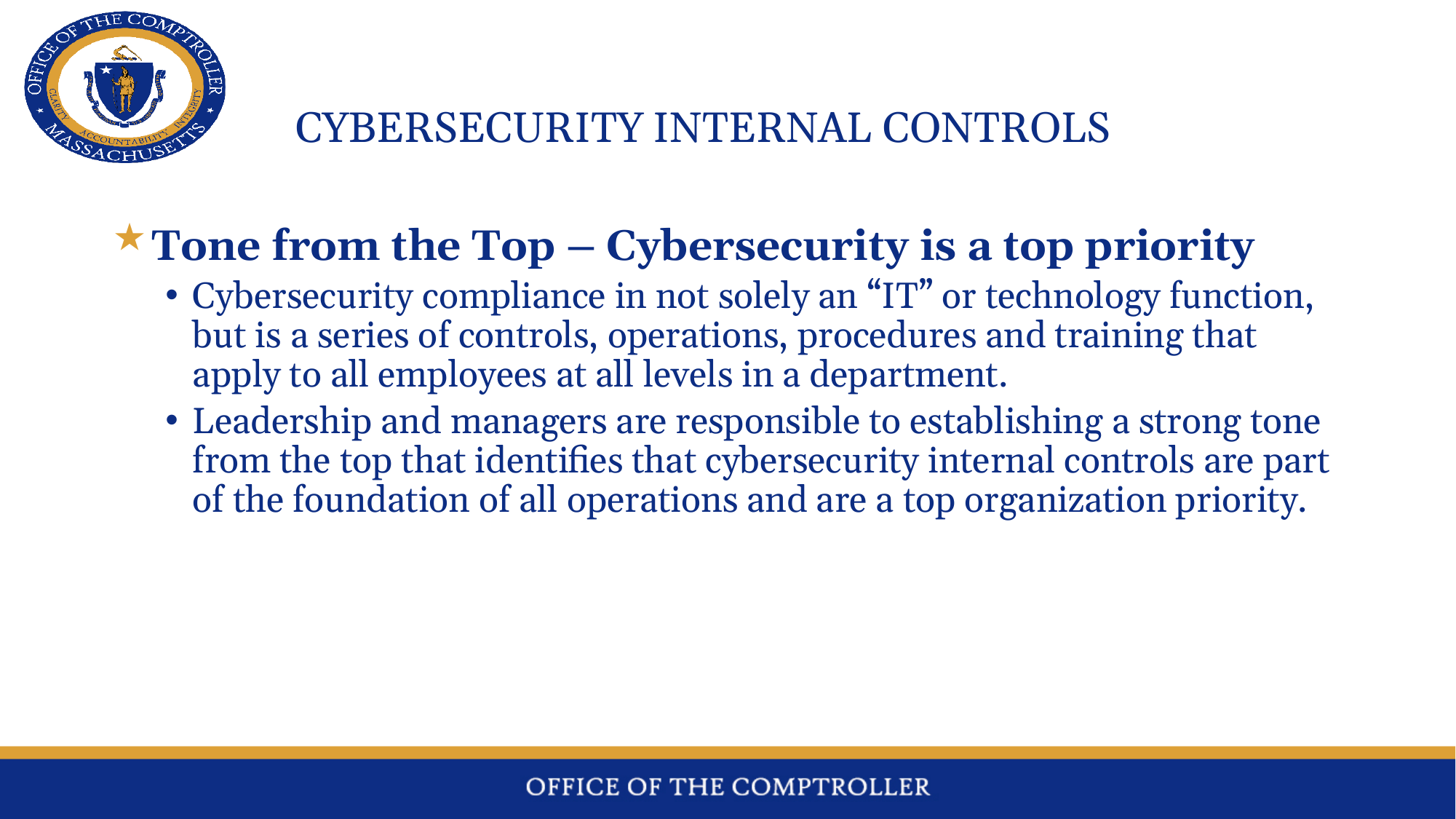

# Cybersecurity Internal Controls
Tone from the Top – Cybersecurity is a top priority
Cybersecurity compliance in not solely an “IT” or technology function, but is a series of controls, operations, procedures and training that apply to all employees at all levels in a department.
Leadership and managers are responsible to establishing a strong tone from the top that identifies that cybersecurity internal controls are part of the foundation of all operations and are a top organization priority.